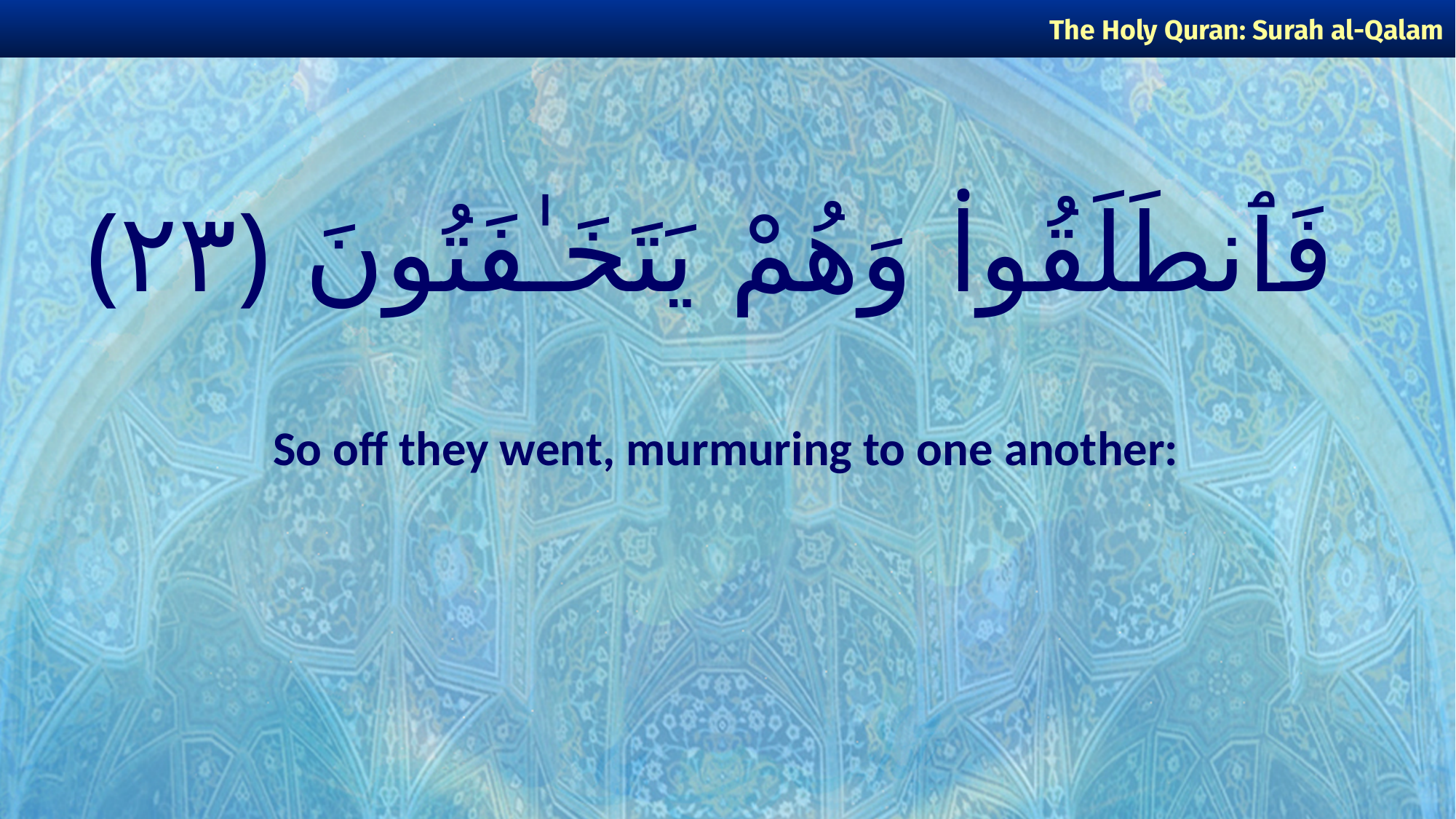

The Holy Quran: Surah al-Qalam
# فَٱنطَلَقُوا۟ وَهُمْ يَتَخَـٰفَتُونَ ﴿٢٣﴾
So off they went, murmuring to one another: